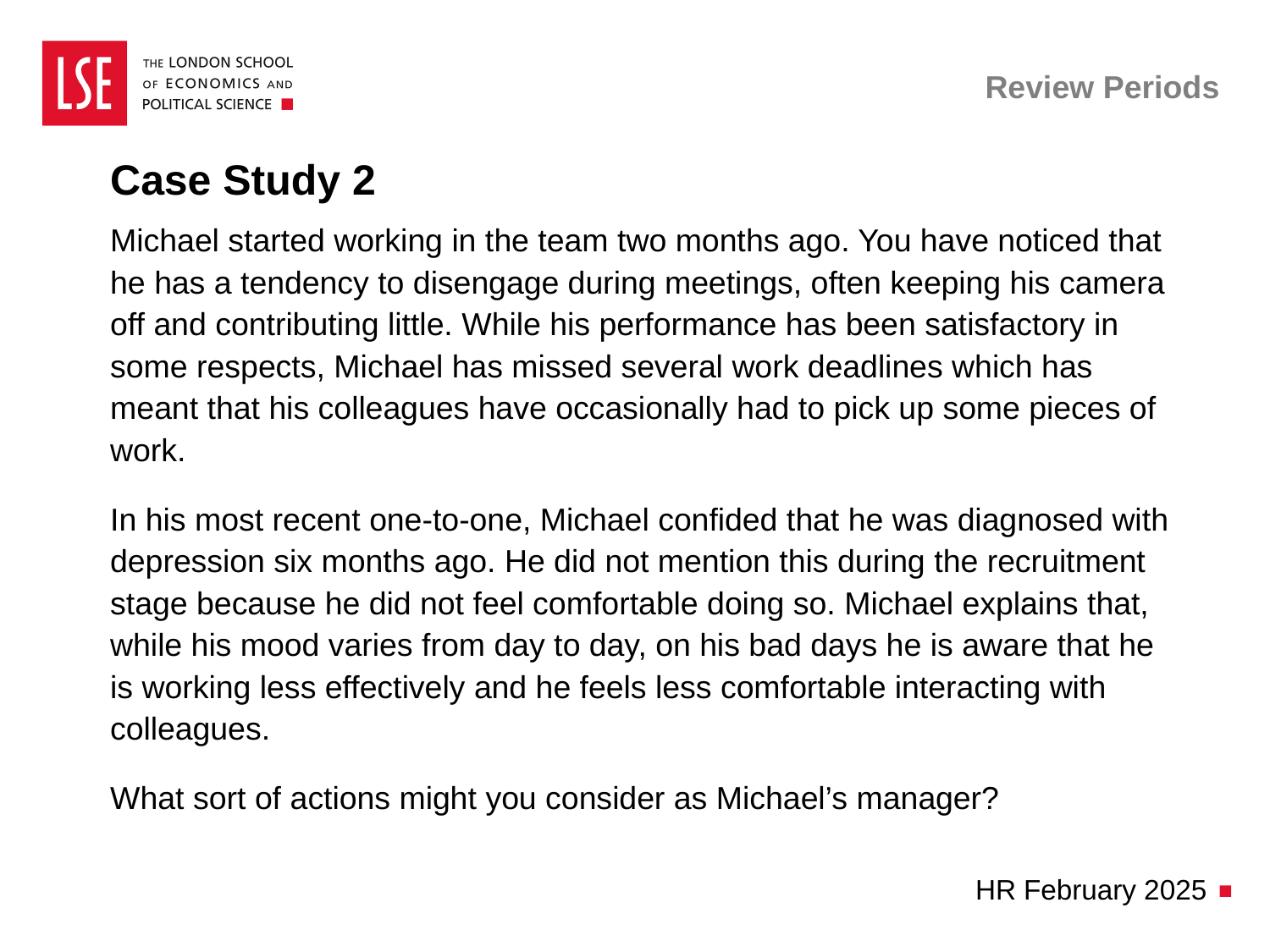

# Review Periods
Case Study 2
Michael started working in the team two months ago. You have noticed that he has a tendency to disengage during meetings, often keeping his camera off and contributing little. While his performance has been satisfactory in some respects, Michael has missed several work deadlines which has meant that his colleagues have occasionally had to pick up some pieces of work.
In his most recent one-to-one, Michael confided that he was diagnosed with depression six months ago. He did not mention this during the recruitment stage because he did not feel comfortable doing so. Michael explains that, while his mood varies from day to day, on his bad days he is aware that he is working less effectively and he feels less comfortable interacting with colleagues.
What sort of actions might you consider as Michael’s manager?

HR February 2025